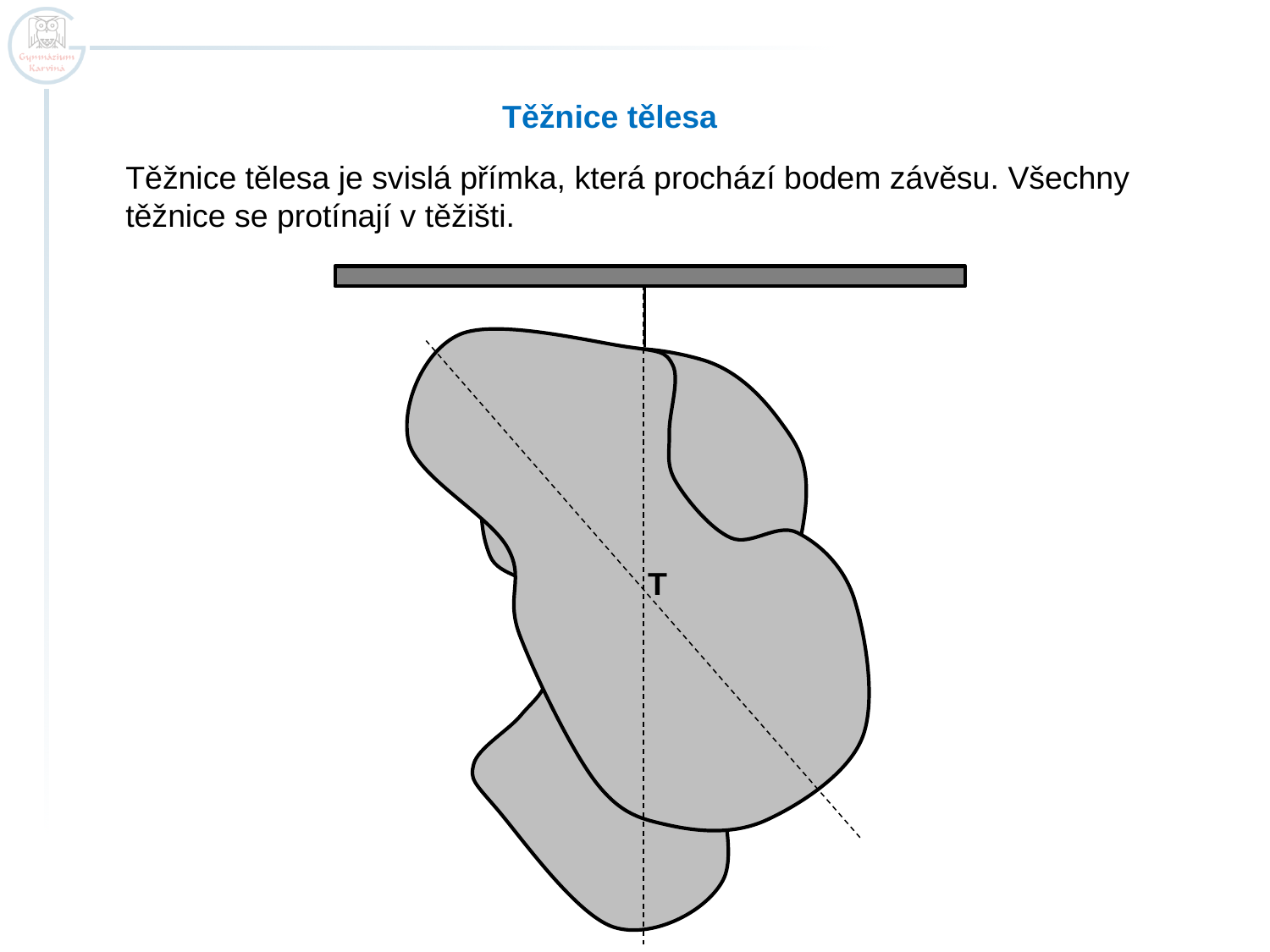

Těžnice tělesa
Těžnice tělesa je svislá přímka, která prochází bodem závěsu. Všechny těžnice se protínají v těžišti.

T